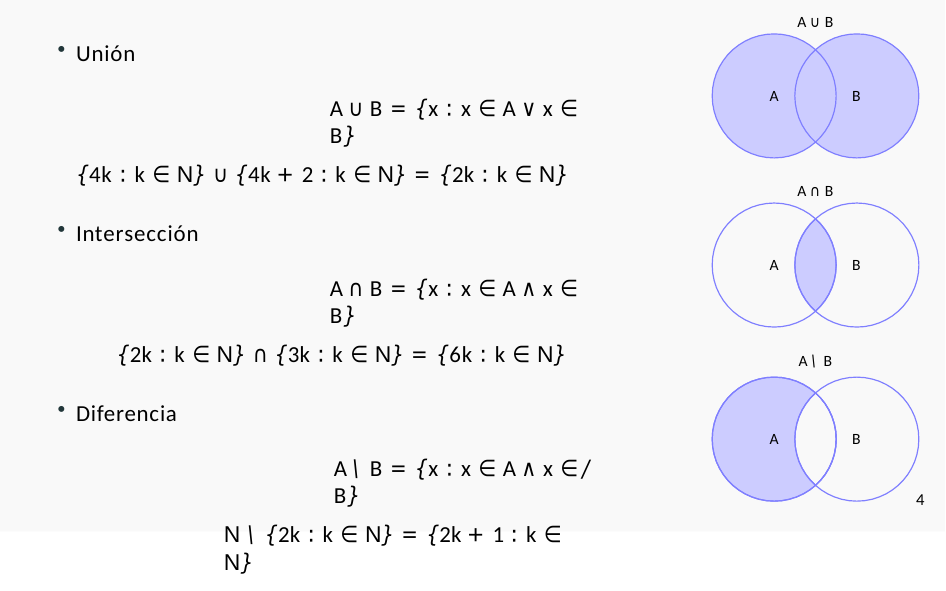

A ∪ B

Unión
A ∪ B = {x : x ∈ A ∨ x ∈ B}
{4k : k ∈ N} ∪ {4k + 2 : k ∈ N} = {2k : k ∈ N}
Intersección
A ∩ B = {x : x ∈ A ∧ x ∈ B}
{2k : k ∈ N} ∩ {3k : k ∈ N} = {6k : k ∈ N}
Diferencia
A \ B = {x : x ∈ A ∧ x ∈/ B}
N \ {2k : k ∈ N} = {2k + 1 : k ∈ N}
A
B
A ∩ B

A
B
A \ B

A
B
4